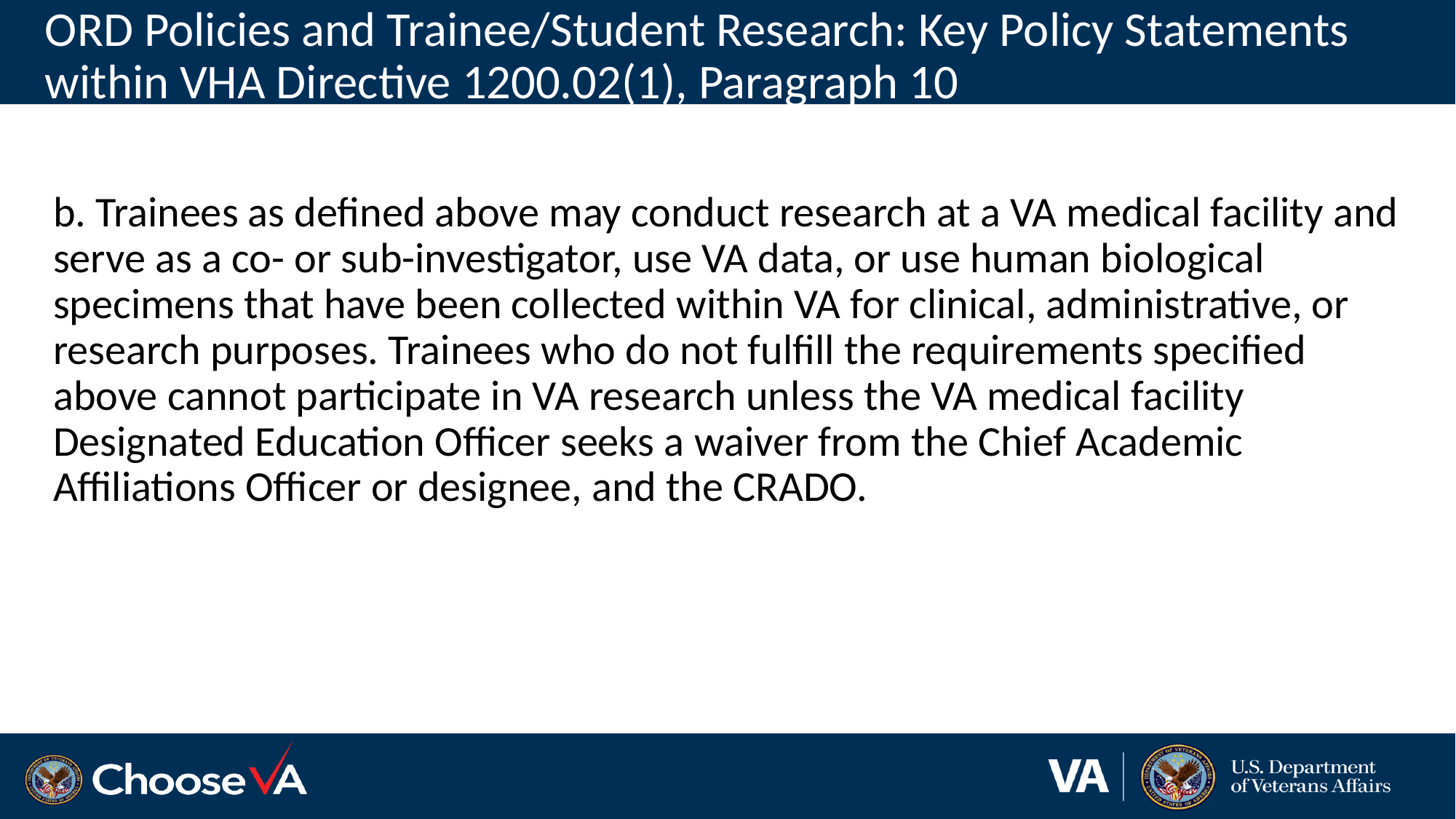

# ORD Policies and Trainee/Student Research: Key Policy Statements within VHA Directive 1200.02(1), Paragraph 10

b. Trainees as defined above may conduct research at a VA medical facility and serve as a co- or sub-investigator, use VA data, or use human biological specimens that have been collected within VA for clinical, administrative, or research purposes. Trainees who do not fulfill the requirements specified above cannot participate in VA research unless the VA medical facility Designated Education Officer seeks a waiver from the Chief Academic Affiliations Officer or designee, and the CRADO.